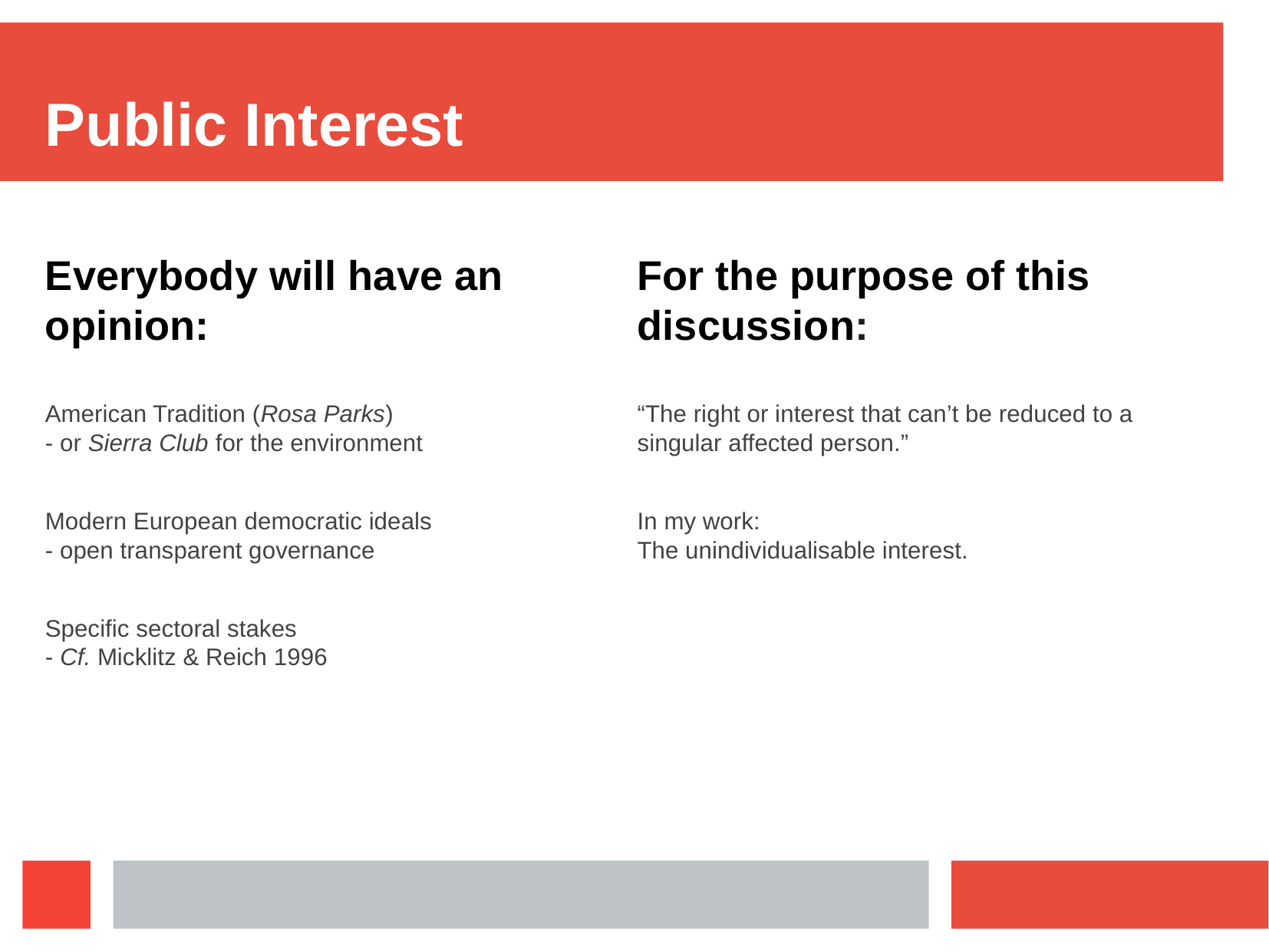

Public Interest
Everybody will have an opinion:

American Tradition (Rosa Parks)
- or Sierra Club for the environment

Modern European democratic ideals
- open transparent governance

Specific sectoral stakes
- Cf. Micklitz & Reich 1996
For the purpose of this discussion:

“The right or interest that can’t be reduced to a singular affected person.”

In my work:
The unindividualisable interest.